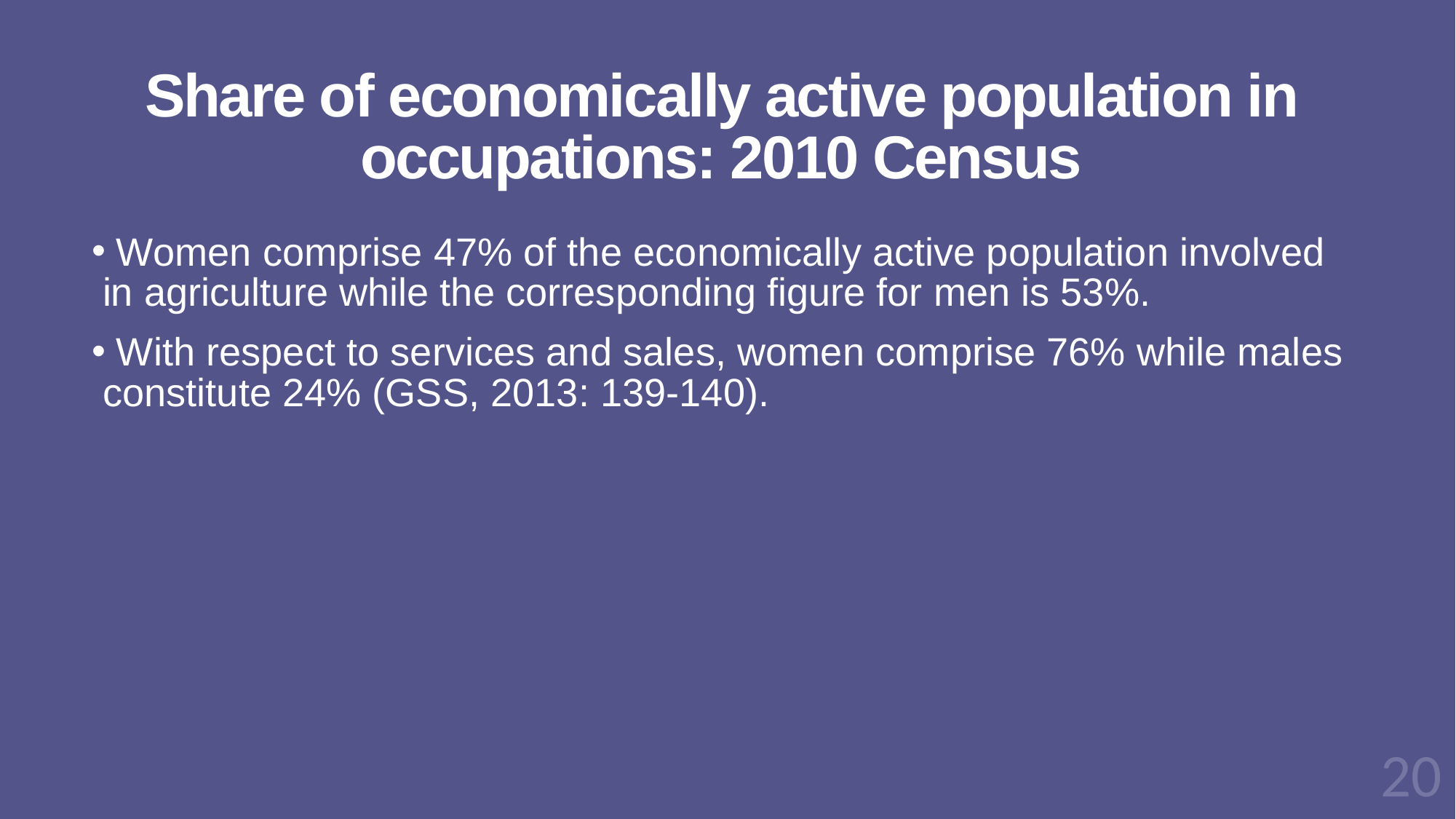

# Share of economically active population in occupations: 2010 Census
 Women comprise 47% of the economically active population involved in agriculture while the corresponding figure for men is 53%.
 With respect to services and sales, women comprise 76% while males constitute 24% (GSS, 2013: 139-140).

20